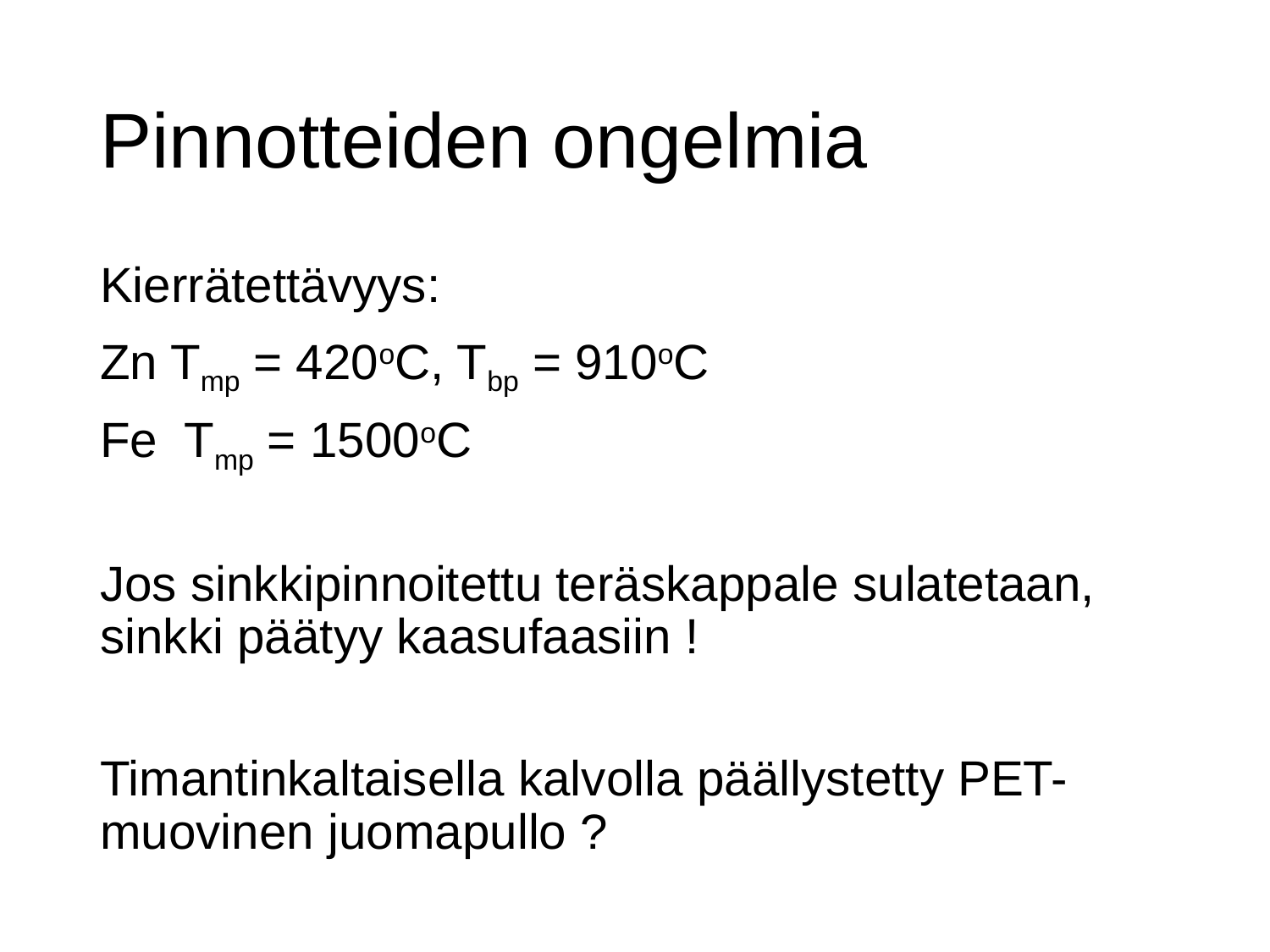

# Pinnotteiden ongelmia
Kierrätettävyys:
Zn Tmp = 420oC, Tbp = 910oC
Fe  Tmp = 1500oC

Jos sinkkipinnoitettu teräskappale sulatetaan, sinkki päätyy kaasufaasiin !

Timantinkaltaisella kalvolla päällystetty PET-muovinen juomapullo ?